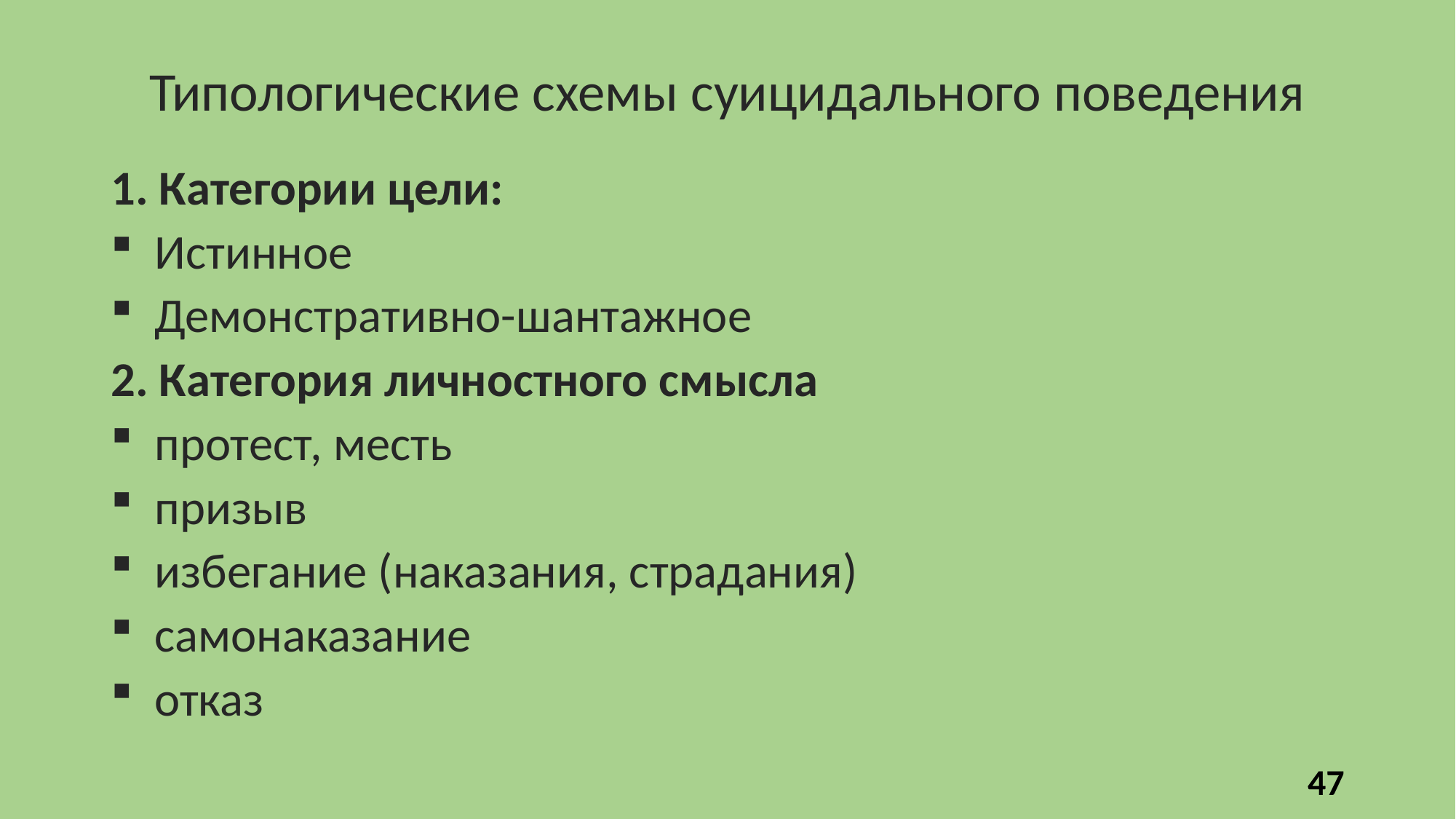

# Типологические схемы суицидального поведения
1. Категории цели:
Истинное
Демонстративно-шантажное
2. Категория личностного смысла
протест, месть
призыв
избегание (наказания, страдания)
самонаказание
отказ
47